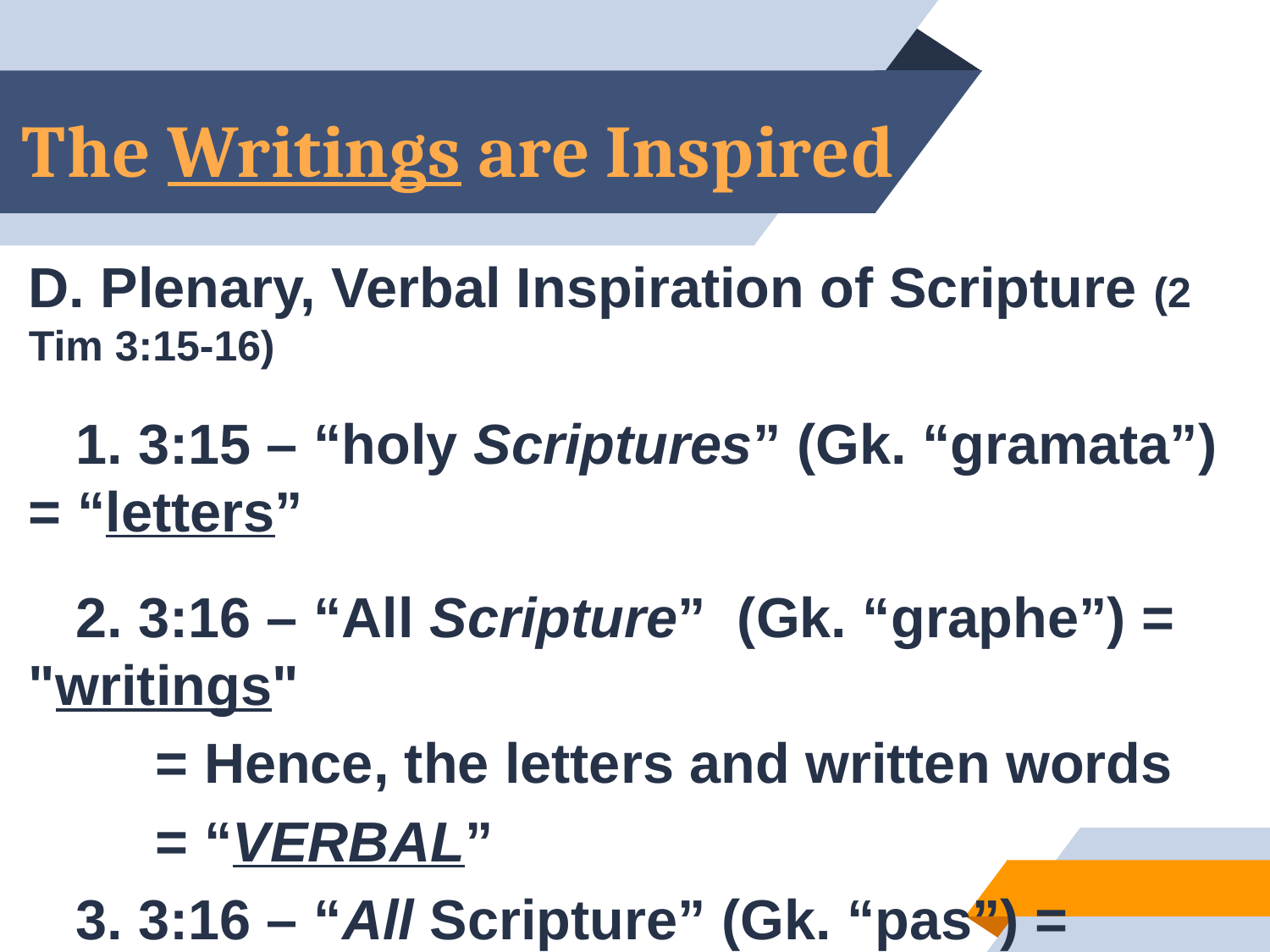

# The Writings are Inspired
D. Plenary, Verbal Inspiration of Scripture (2 Tim 3:15-16)

   1. 3:15 – “holy Scriptures” (Gk. “gramata”) = “letters”

   2. 3:16 – “All Scripture”  (Gk. “graphe”) = "writings"
        	= Hence, the letters and written words
	= “VERBAL”
   3. 3:16 – “All Scripture” (Gk. “pas”) =

27